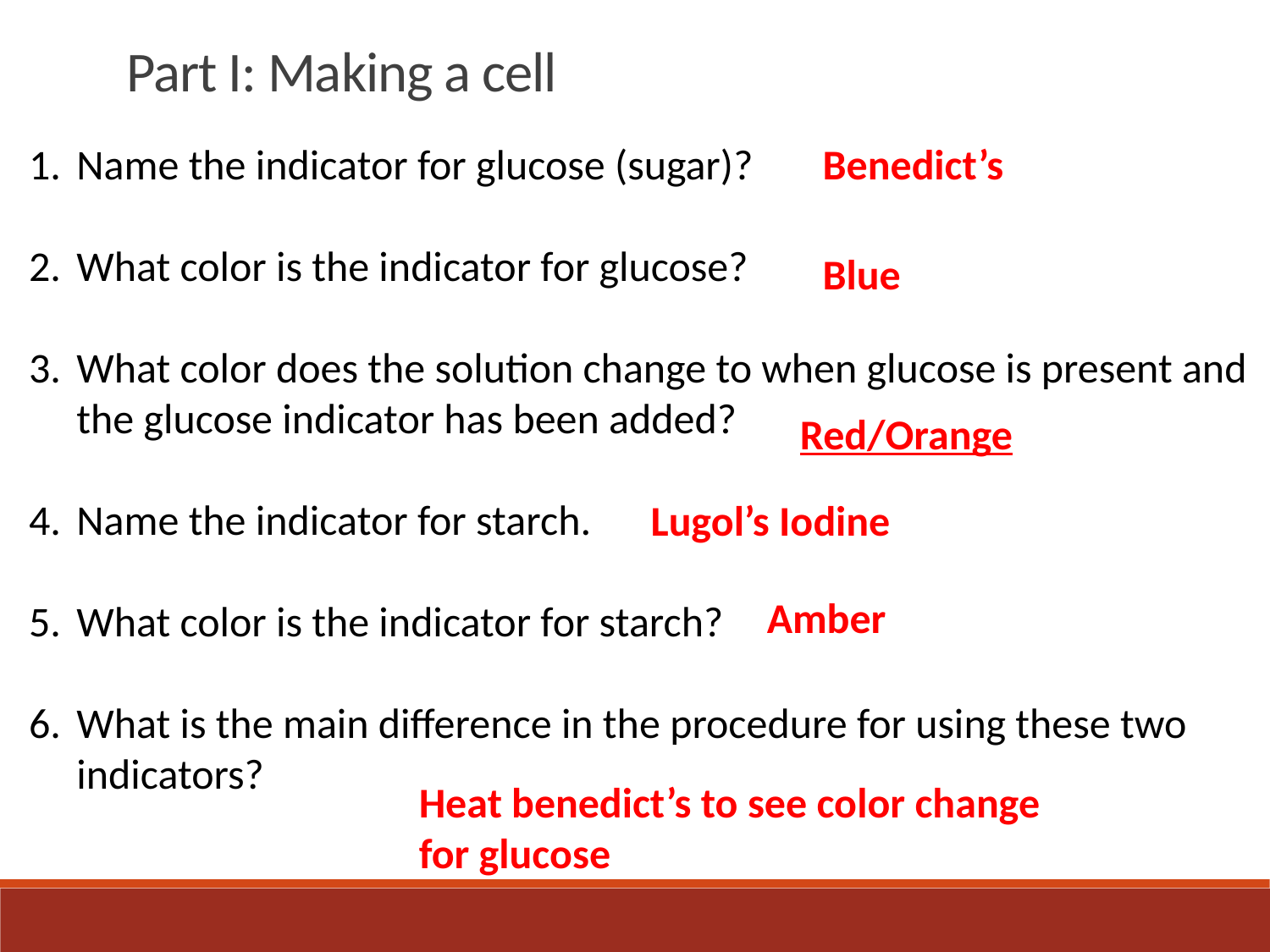

Part I: Making a cell
Name the indicator for glucose (sugar)?

What color is the indicator for glucose?

What color does the solution change to when glucose is present and the glucose indicator has been added?

Name the indicator for starch.

What color is the indicator for starch?

What is the main difference in the procedure for using these two indicators?

Benedict’s
Blue
Red/Orange
Lugol’s Iodine
Amber
Heat benedict’s to see color change for glucose